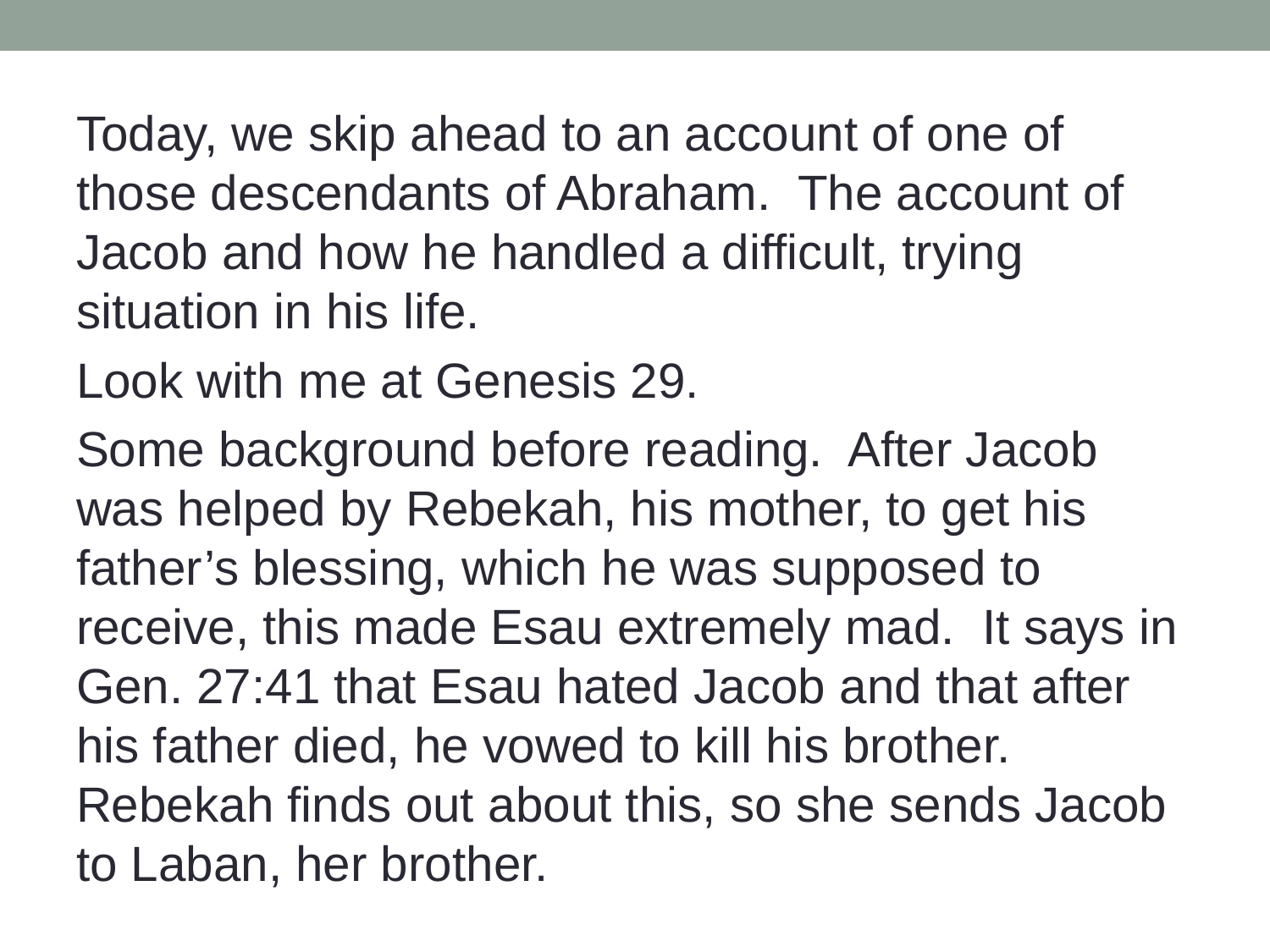

Today, we skip ahead to an account of one of those descendants of Abraham.  The account of Jacob and how he handled a difficult, trying situation in his life.
Look with me at Genesis 29.
Some background before reading.  After Jacob was helped by Rebekah, his mother, to get his father’s blessing, which he was supposed to receive, this made Esau extremely mad.  It says in Gen. 27:41 that Esau hated Jacob and that after his father died, he vowed to kill his brother.  Rebekah finds out about this, so she sends Jacob to Laban, her brother.